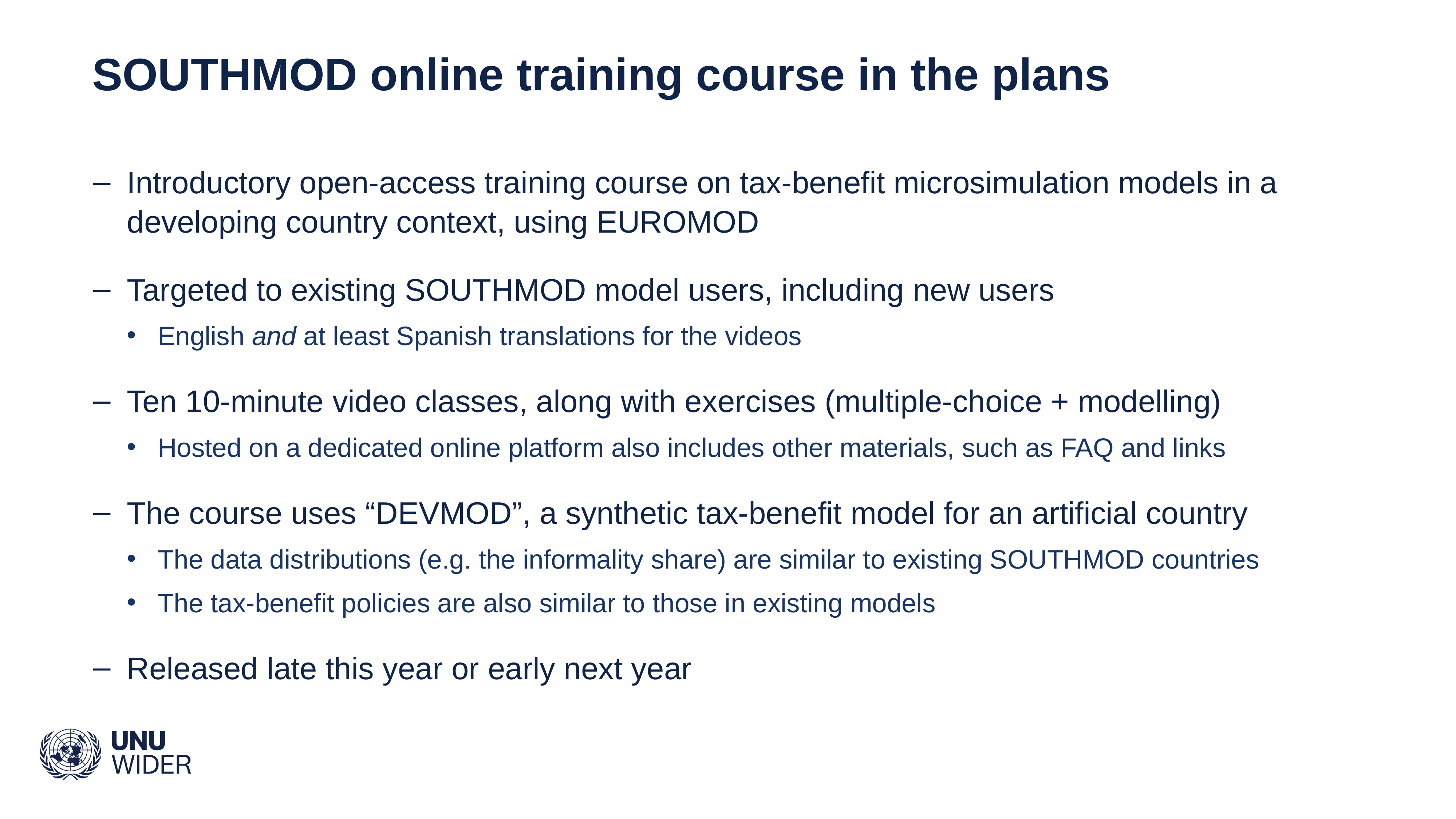

# SOUTHMOD online training course in the plans
Introductory open-access training course on tax-benefit microsimulation models in a developing country context, using EUROMOD
Targeted to existing SOUTHMOD model users, including new users
English and at least Spanish translations for the videos
Ten 10-minute video classes, along with exercises (multiple-choice + modelling)
Hosted on a dedicated online platform also includes other materials, such as FAQ and links
The course uses “DEVMOD”, a synthetic tax-benefit model for an artificial country
The data distributions (e.g. the informality share) are similar to existing SOUTHMOD countries
The tax-benefit policies are also similar to those in existing models
Released late this year or early next year